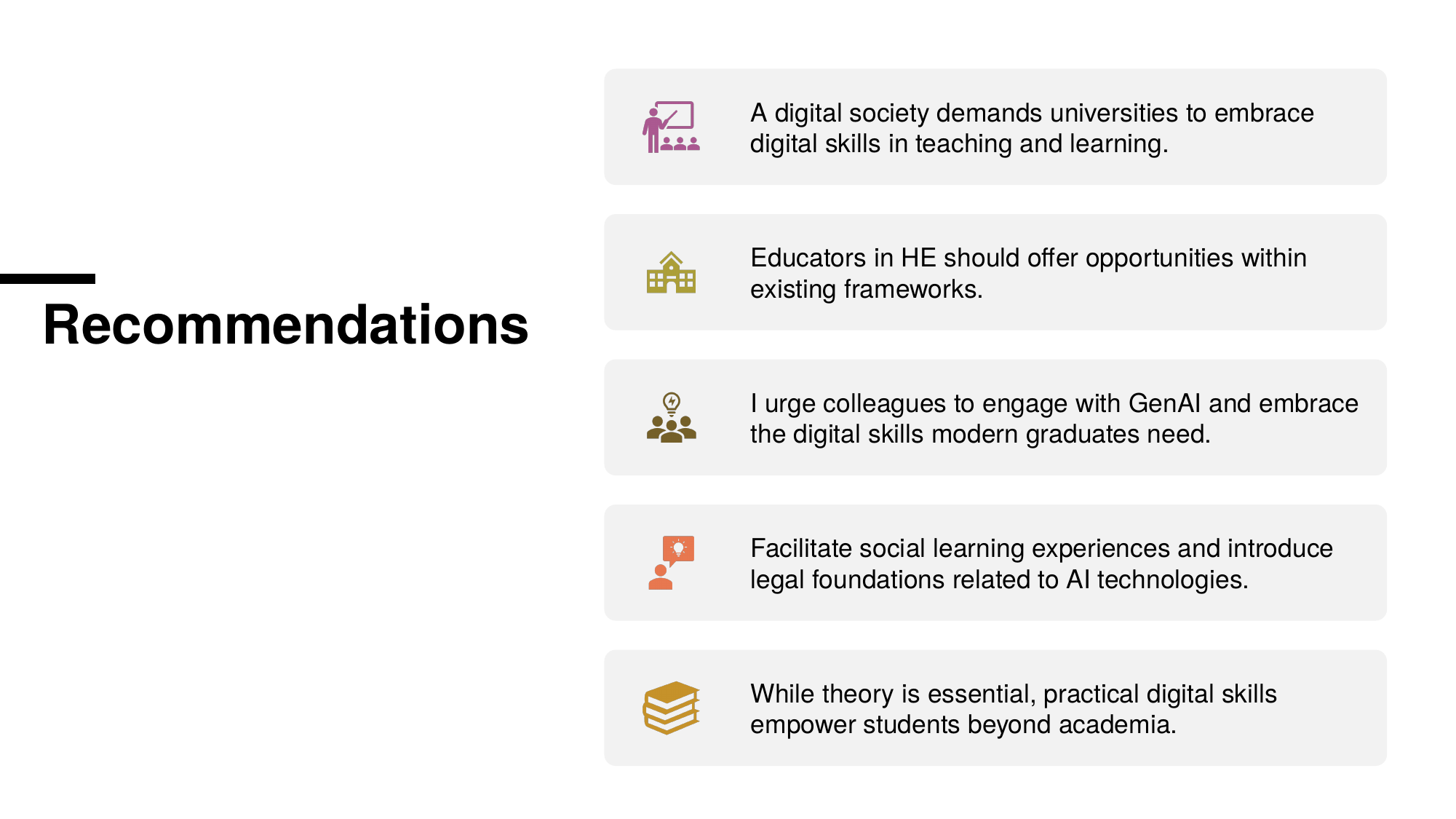

A digital society demands universities to embrace digital skills in teaching and learning.
Educators in HE should offer opportunities within existing frameworks.
I urge colleagues to engage with GenAI and embrace the digital skills modern graduates need.
Facilitate social learning experiences and introduce legal foundations related to AI technologies.
While theory is essential, practical digital skills empower students beyond academia.
# Recommendations